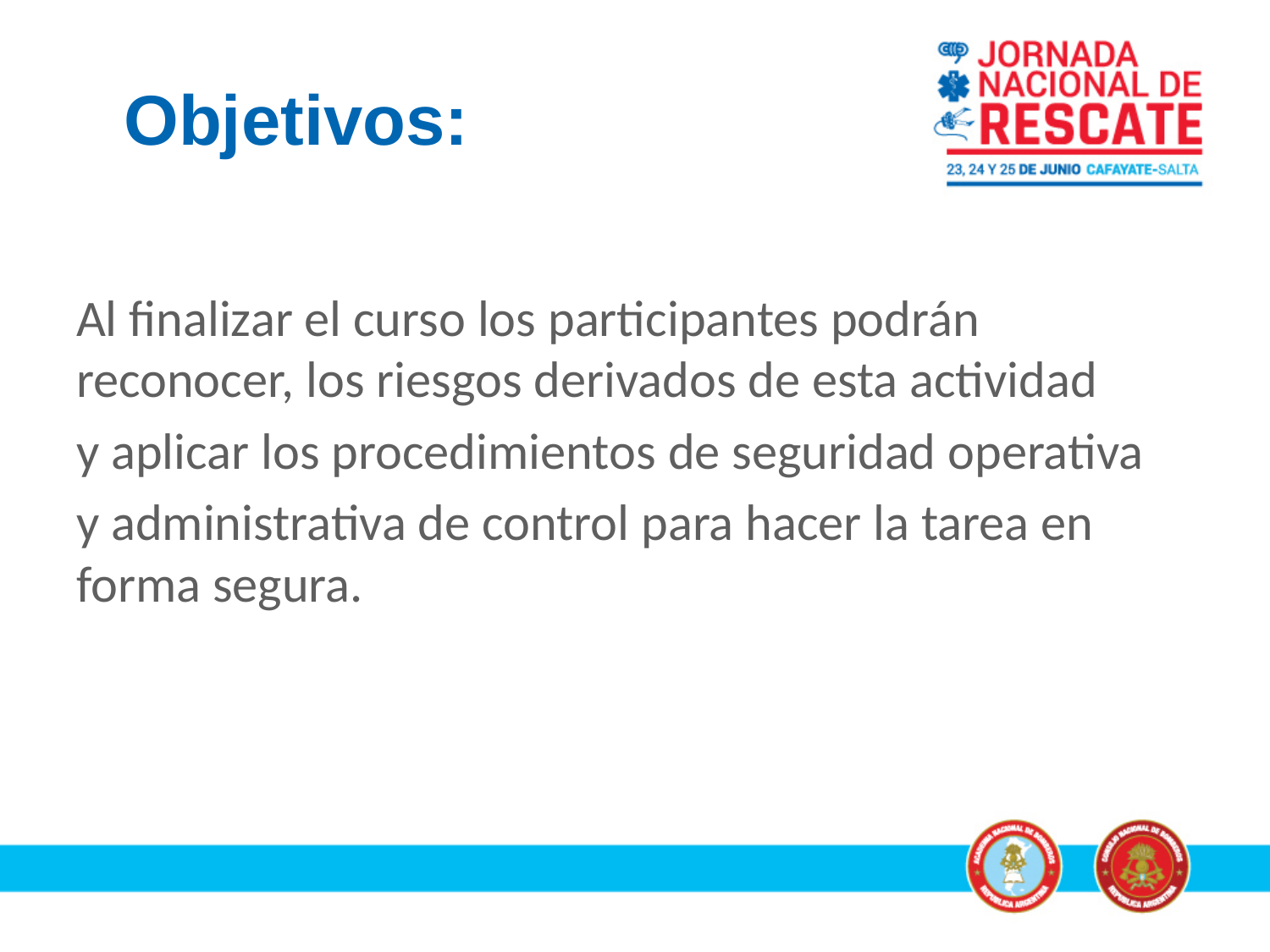

# Objetivos:
Al finalizar el curso los participantes podrán reconocer, los riesgos derivados de esta actividad
y aplicar los procedimientos de seguridad operativa
y administrativa de control para hacer la tarea en forma segura.